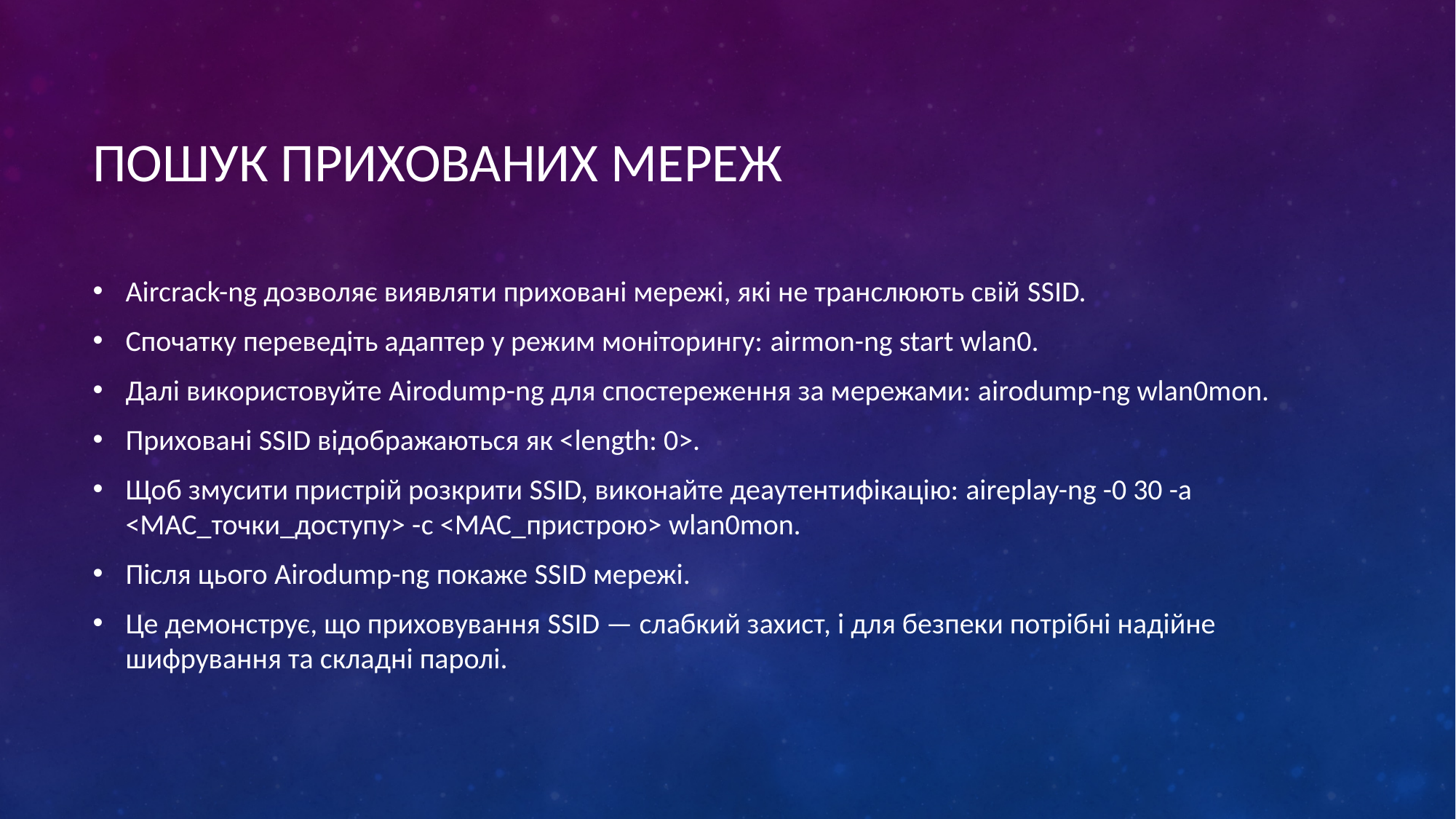

# Пошук прихованих мереж
Aircrack-ng дозволяє виявляти приховані мережі, які не транслюють свій SSID.
Спочатку переведіть адаптер у режим моніторингу: airmon-ng start wlan0.
Далі використовуйте Airodump-ng для спостереження за мережами: airodump-ng wlan0mon.
Приховані SSID відображаються як <length: 0>.
Щоб змусити пристрій розкрити SSID, виконайте деаутентифікацію: aireplay-ng -0 30 -a <MAC_точки_доступу> -c <MAC_пристрою> wlan0mon.
Після цього Airodump-ng покаже SSID мережі.
Це демонструє, що приховування SSID — слабкий захист, і для безпеки потрібні надійне шифрування та складні паролі.